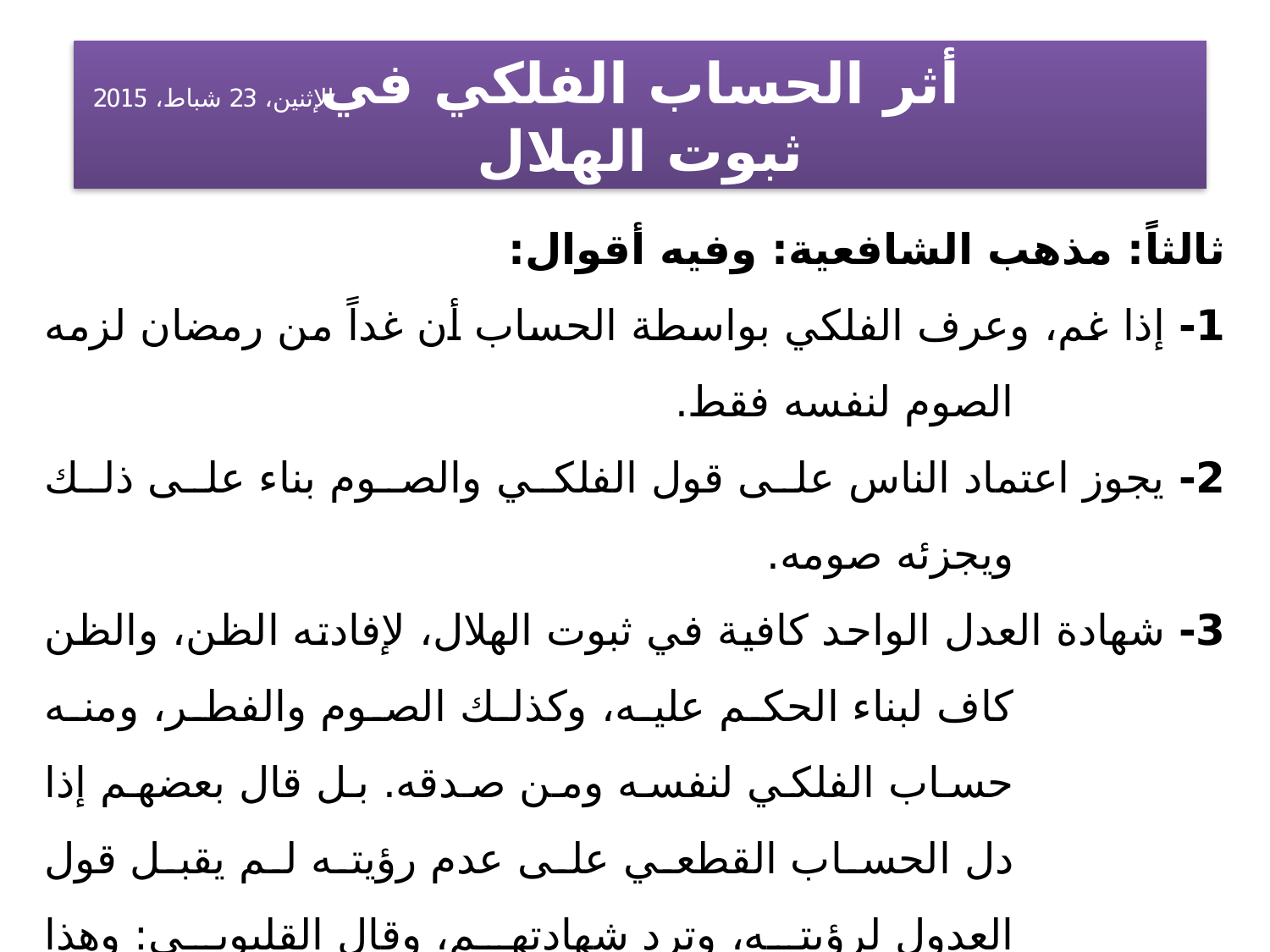

أثر الحساب الفلكي في
ثبوت الهلال
الإثنين، 23 شباط، 2015
ثالثاً: مذهب الشافعية: وفيه أقوال:
1- إذا غم، وعرف الفلكي بواسطة الحساب أن غداً من رمضان لزمه الصوم لنفسه فقط.
2- يجوز اعتماد الناس على قول الفلكي والصوم بناء على ذلك ويجزئه صومه.
3- شهادة العدل الواحد كافية في ثبوت الهلال، لإفادته الظن، والظن كاف لبناء الحكم عليه، وكذلك الصوم والفطر، ومنه حساب الفلكي لنفسه ومن صدقه. بل قال بعضهم إذا دل الحساب القطعي على عدم رؤيته لم يقبل قول العدول لرؤيته، وترد شهادتهم، وقال القليوبي: وهذا ظاهر جلي، ولا يجوز الصوم حينئذ، ومخالفة ذلك معاندة ومكابرة.
4- وجوب عمل الحاسب بحسابه، وكذلك من أخبره، وغلب على ظنه صدقه.